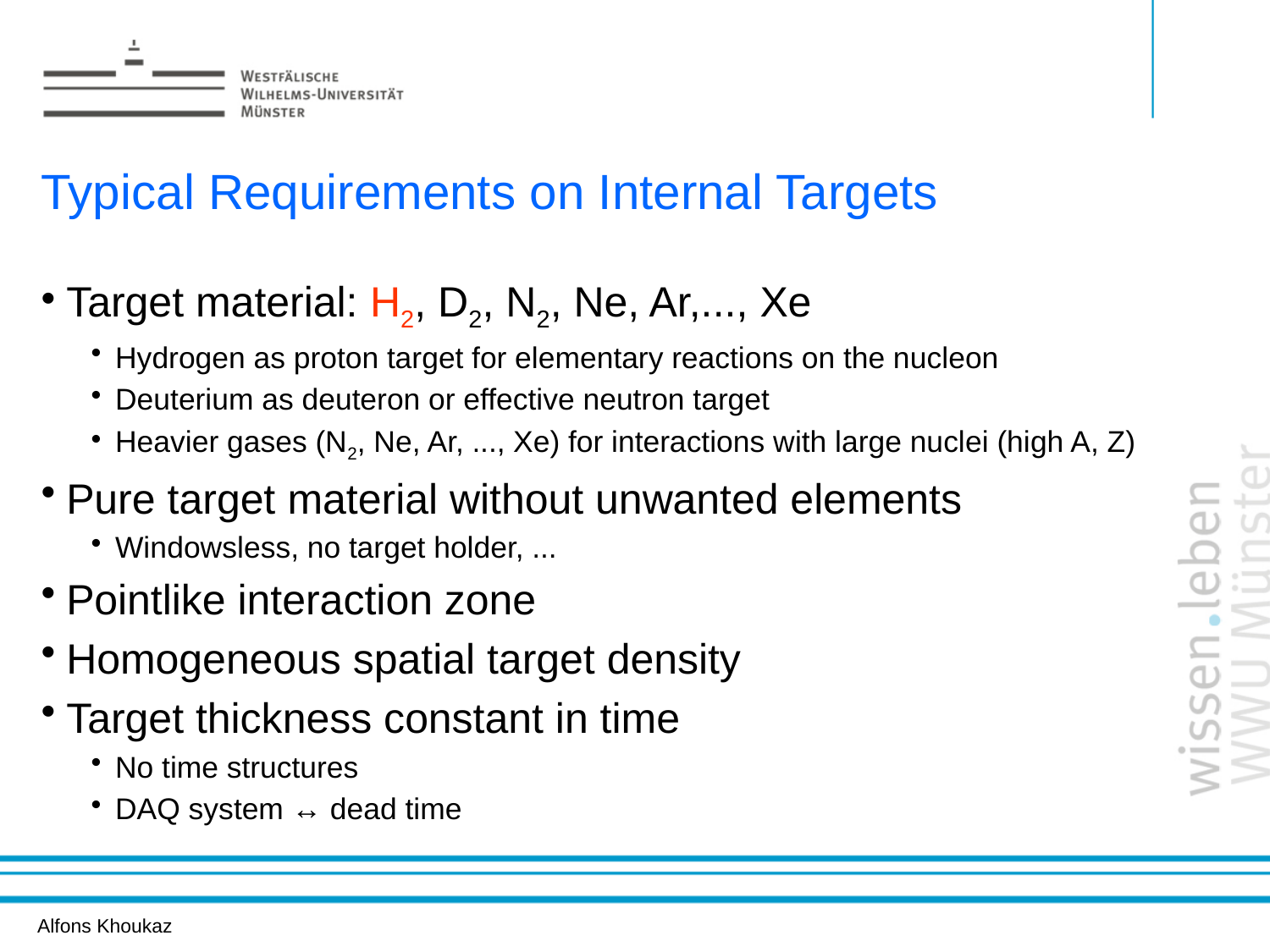

Erzeugung von η-Mesonen
# Typical Requirements on Internal Targets
Target material: H2, D2, N2, Ne, Ar,..., Xe
Hydrogen as proton target for elementary reactions on the nucleon
Deuterium as deuteron or effective neutron target
Heavier gases (N2, Ne, Ar, ..., Xe) for interactions with large nuclei (high A, Z)
Pure target material without unwanted elements
Windowsless, no target holder, ...
Pointlike interaction zone
Homogeneous spatial target density
Target thickness constant in time
No time structures
DAQ system ↔ dead time